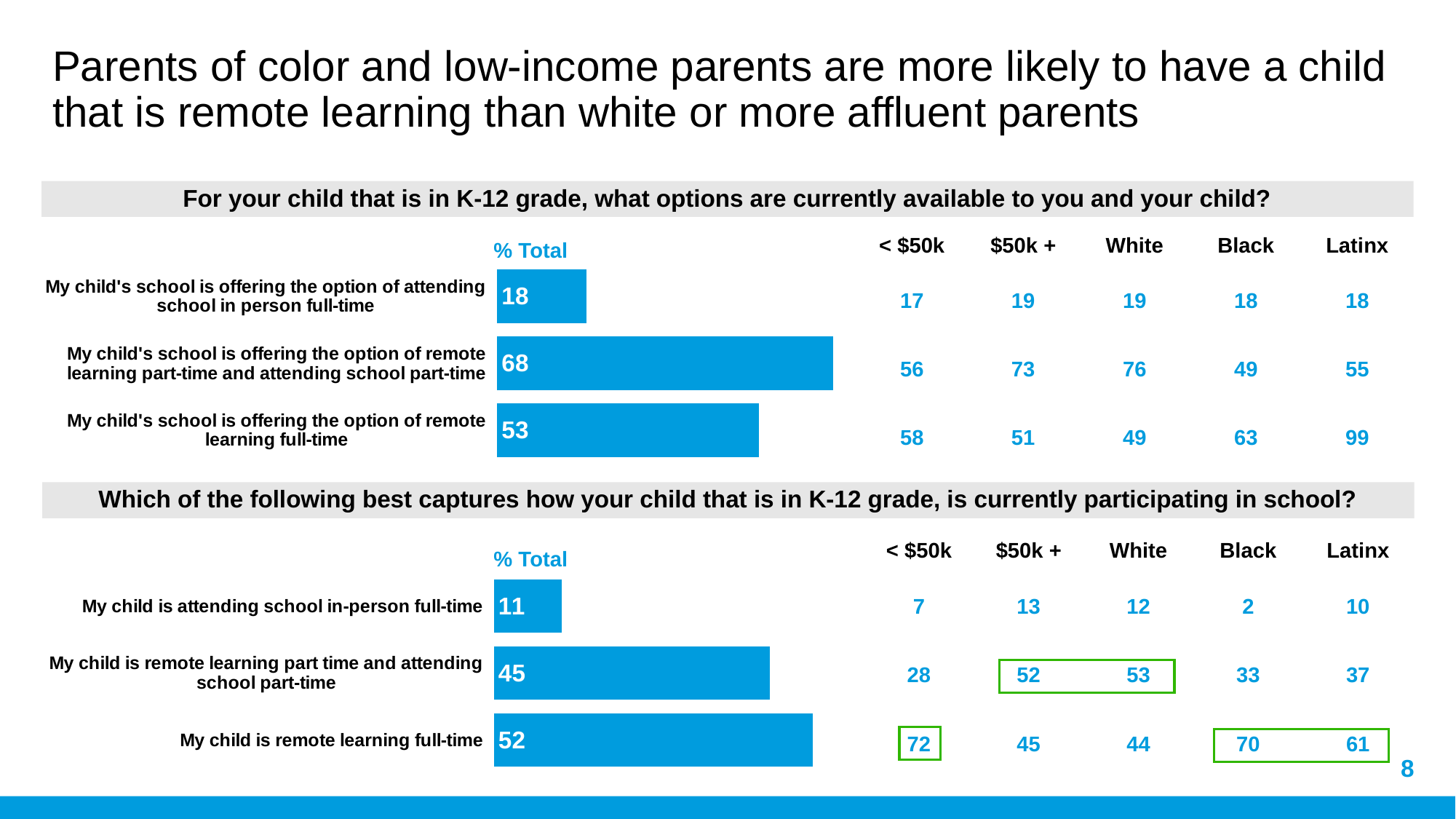

# Parents of color and low-income parents are more likely to have a child that is remote learning than white or more affluent parents
For your child that is in K-12 grade, what options are currently available to you and your child?
| < $50k | $50k + | White | Black | Latinx |
| --- | --- | --- | --- | --- |
| 17 | 19 | 19 | 18 | 18 |
| 56 | 73 | 76 | 49 | 55 |
| 58 | 51 | 49 | 63 | 99 |
% Total

### Chart

| Category | Dark Gray |
|---|---|
| My child's school is offering the option of attending school in person full-time | 18.0 |
| My child's school is offering the option of remote learning part-time and attending school part-time | 68.0 |
| My child's school is offering the option of remote learning full-time | 53.0 |
Which of the following best captures how your child that is in K-12 grade, is currently participating in school?
| < $50k | $50k + | White | Black | Latinx |
| --- | --- | --- | --- | --- |
| 7 | 13 | 12 | 2 | 10 |
| 28 | 52 | 53 | 33 | 37 |
| 72 | 45 | 44 | 70 | 61 |
% Total

### Chart

| Category | Dark Gray |
|---|---|
| My child is attending school in-person full-time | 11.0 |
| My child is remote learning part time and attending school part-time | 45.0 |
| My child is remote learning full-time | 52.0 |

8